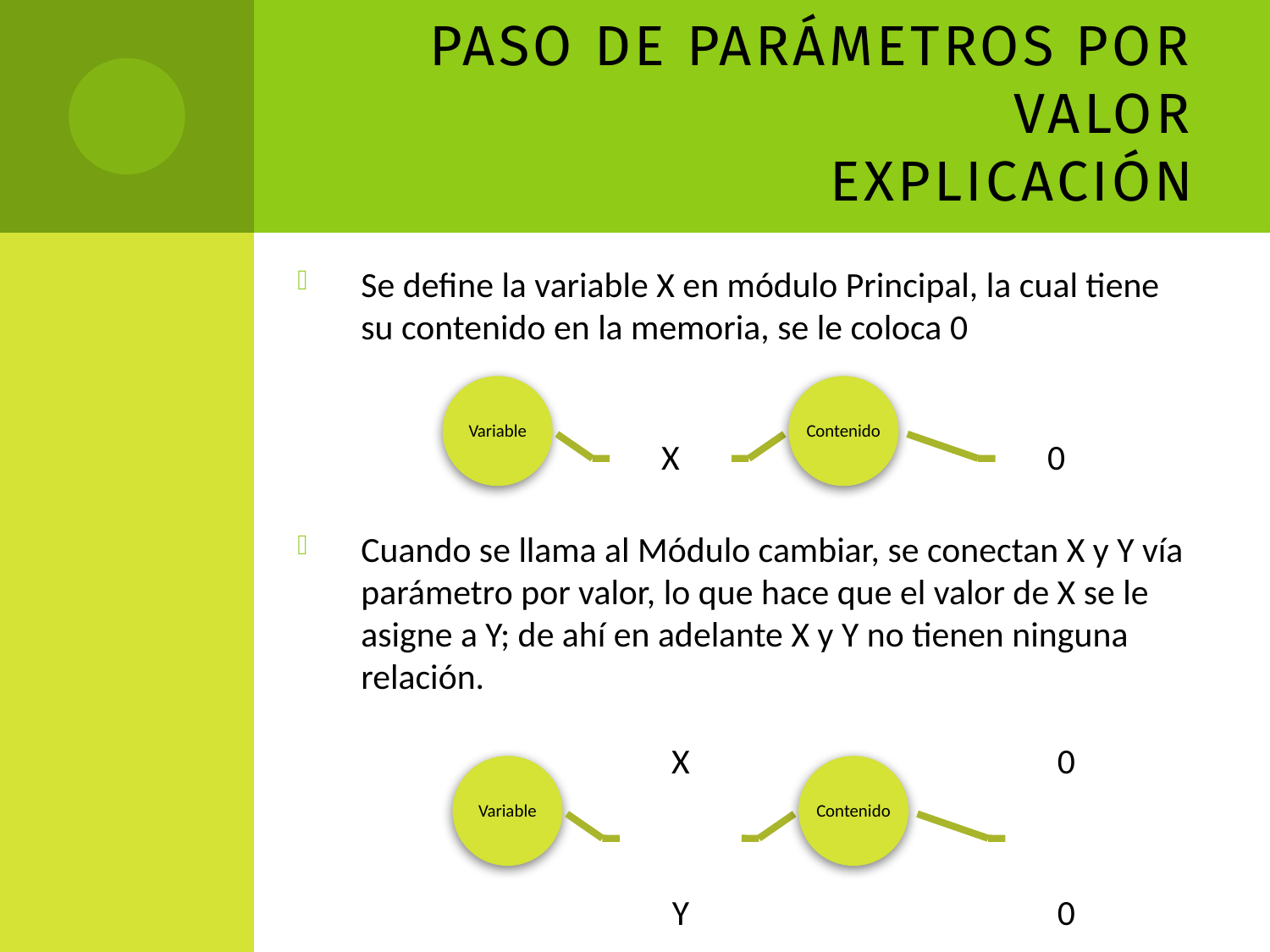

# Paso de parámetros por valor Explicación
Se define la variable X en módulo Principal, la cual tiene su contenido en la memoria, se le coloca 0

Cuando se llama al Módulo cambiar, se conectan X y Y vía parámetro por valor, lo que hace que el valor de X se le asigne a Y; de ahí en adelante X y Y no tienen ninguna relación.
Variable
X
Contenido
0
Variable
X

Y
Contenido
0

0